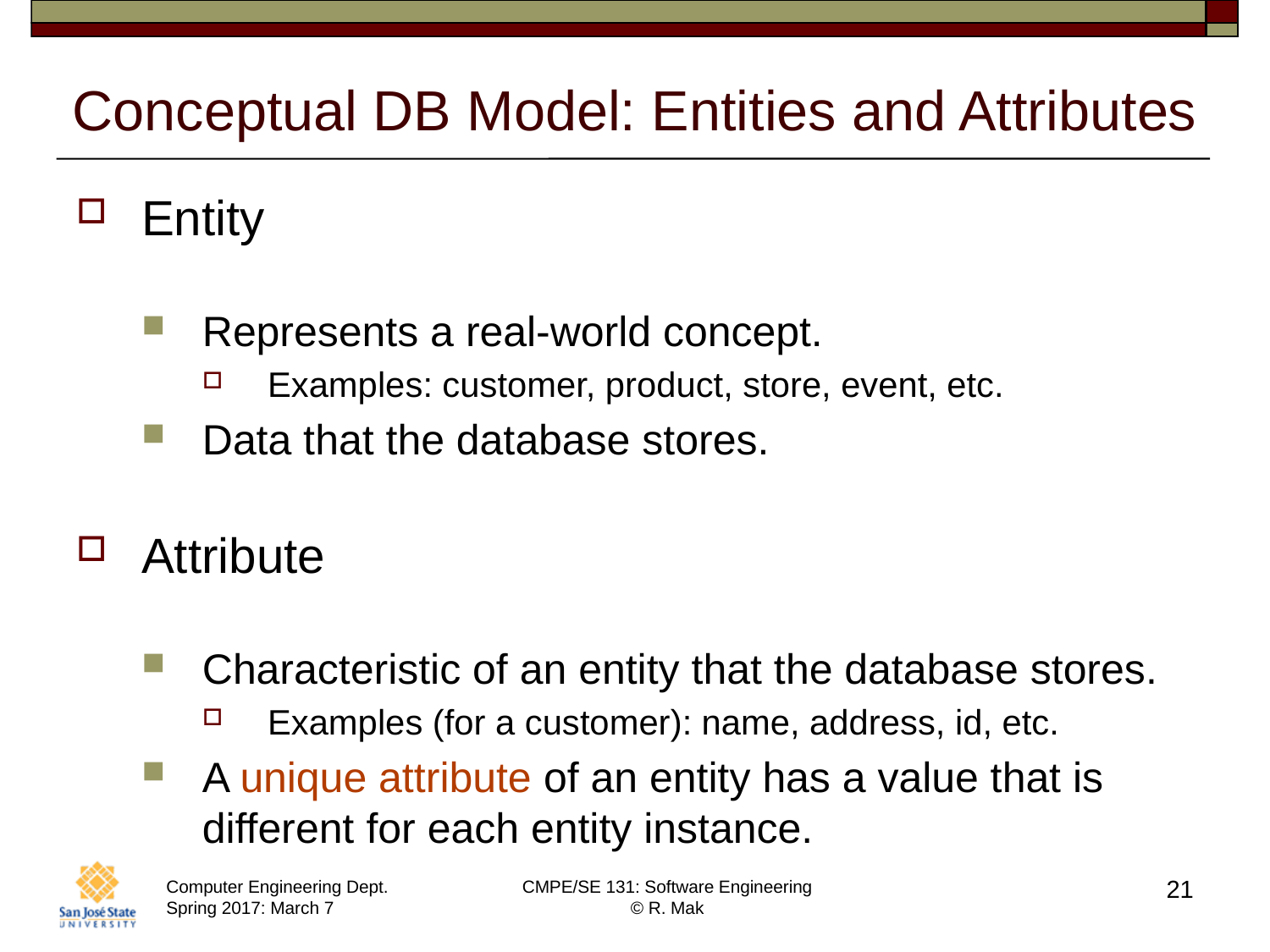

# Conceptual DB Model: Entities and Attributes
Entity

Represents a real-world concept.
Examples: customer, product, store, event, etc.
Data that the database stores.

Attribute

Characteristic of an entity that the database stores.
Examples (for a customer): name, address, id, etc.
A unique attribute of an entity has a value that is different for each entity instance.
21